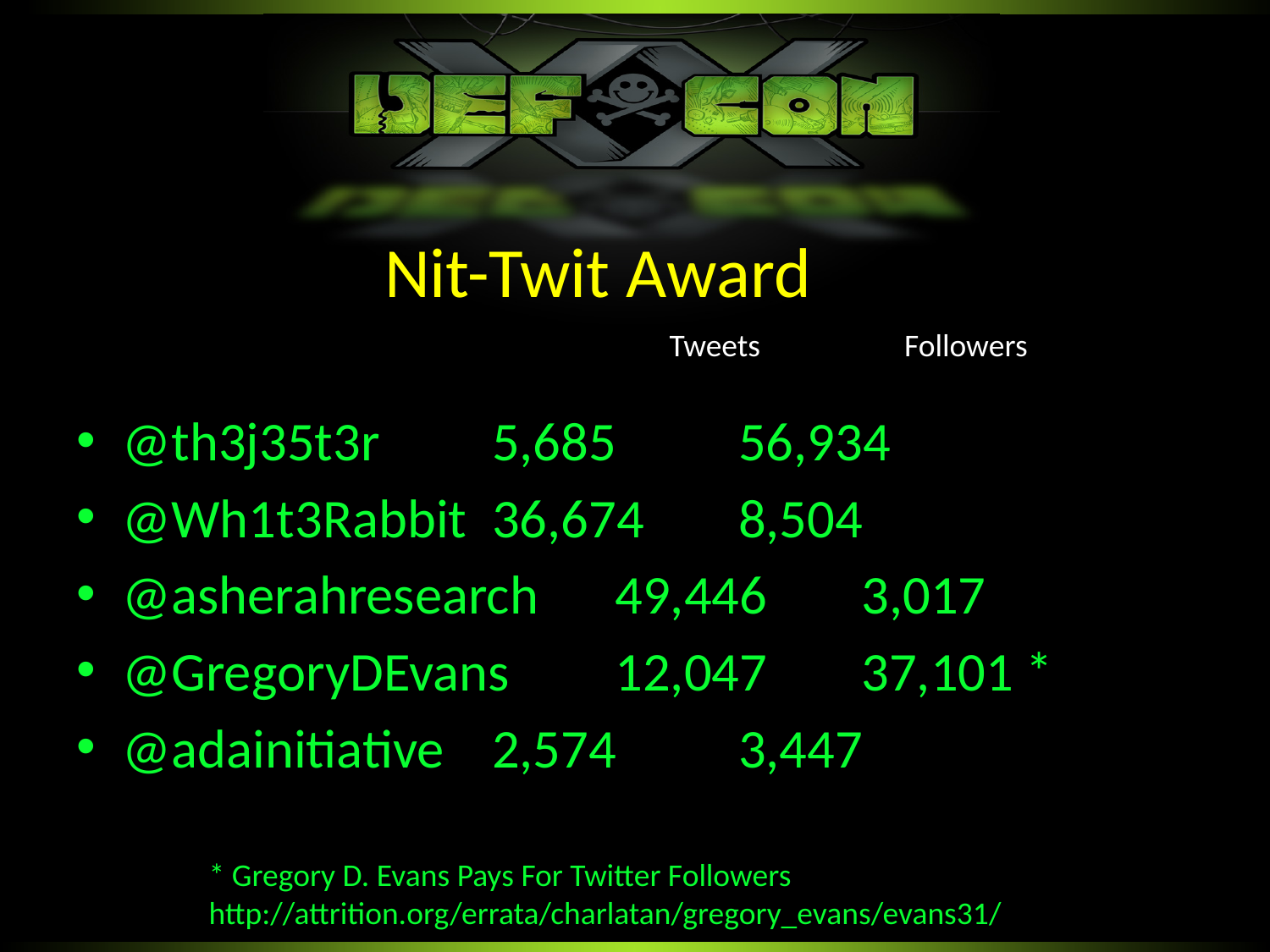

Nit-Twit Award
Tweets
Followers
@th3j35t3r					5,685		56,934
@Wh1t3Rabbit			36,674		8,504
@asherahresearch		49,446		3,017
@GregoryDEvans		12,047		37,101 *
@adainitiative			2,574		3,447
* Gregory D. Evans Pays For Twitter Followers
http://attrition.org/errata/charlatan/gregory_evans/evans31/